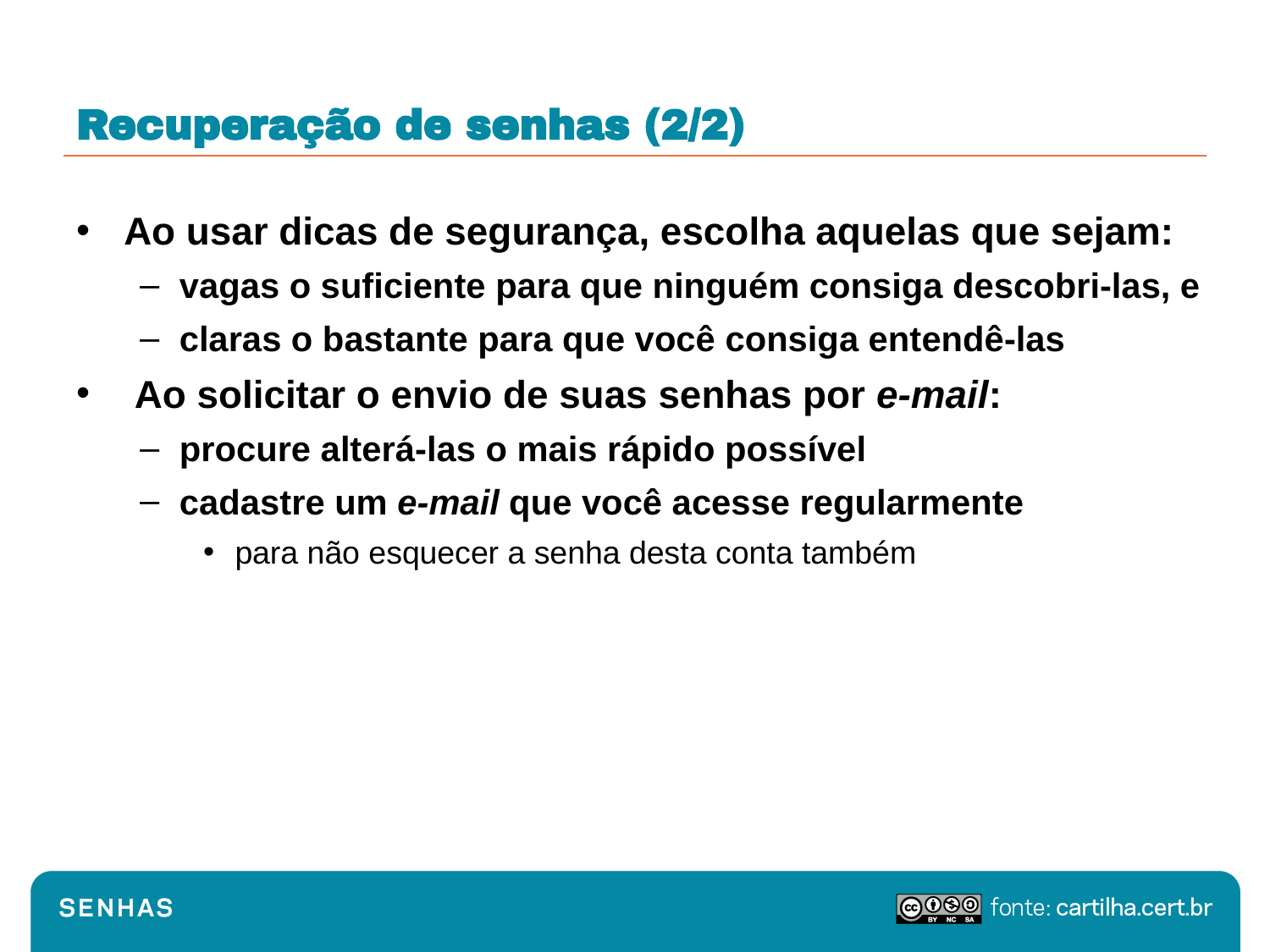

# Recuperação de senhas (2/2)
Ao usar dicas de segurança, escolha aquelas que sejam:
vagas o suficiente para que ninguém consiga descobri-las, e
claras o bastante para que você consiga entendê-las
 Ao solicitar o envio de suas senhas por e-mail:
procure alterá-las o mais rápido possível
cadastre um e-mail que você acesse regularmente
para não esquecer a senha desta conta também